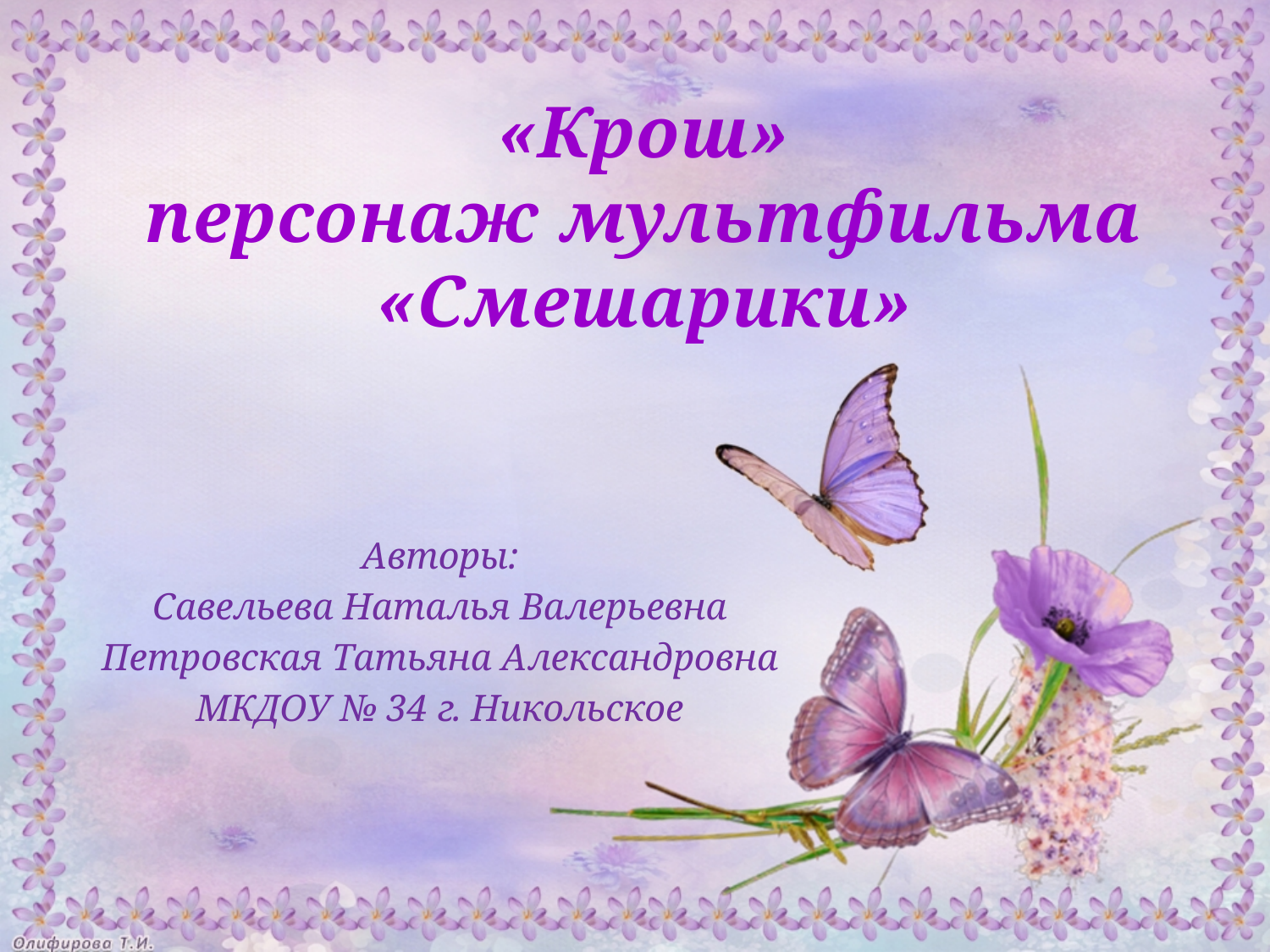

# «Крош» персонаж мультфильма «Смешарики»
Авторы:
Савельева Наталья Валерьевна
Петровская Татьяна Александровна
МКДОУ № 34 г. Никольское